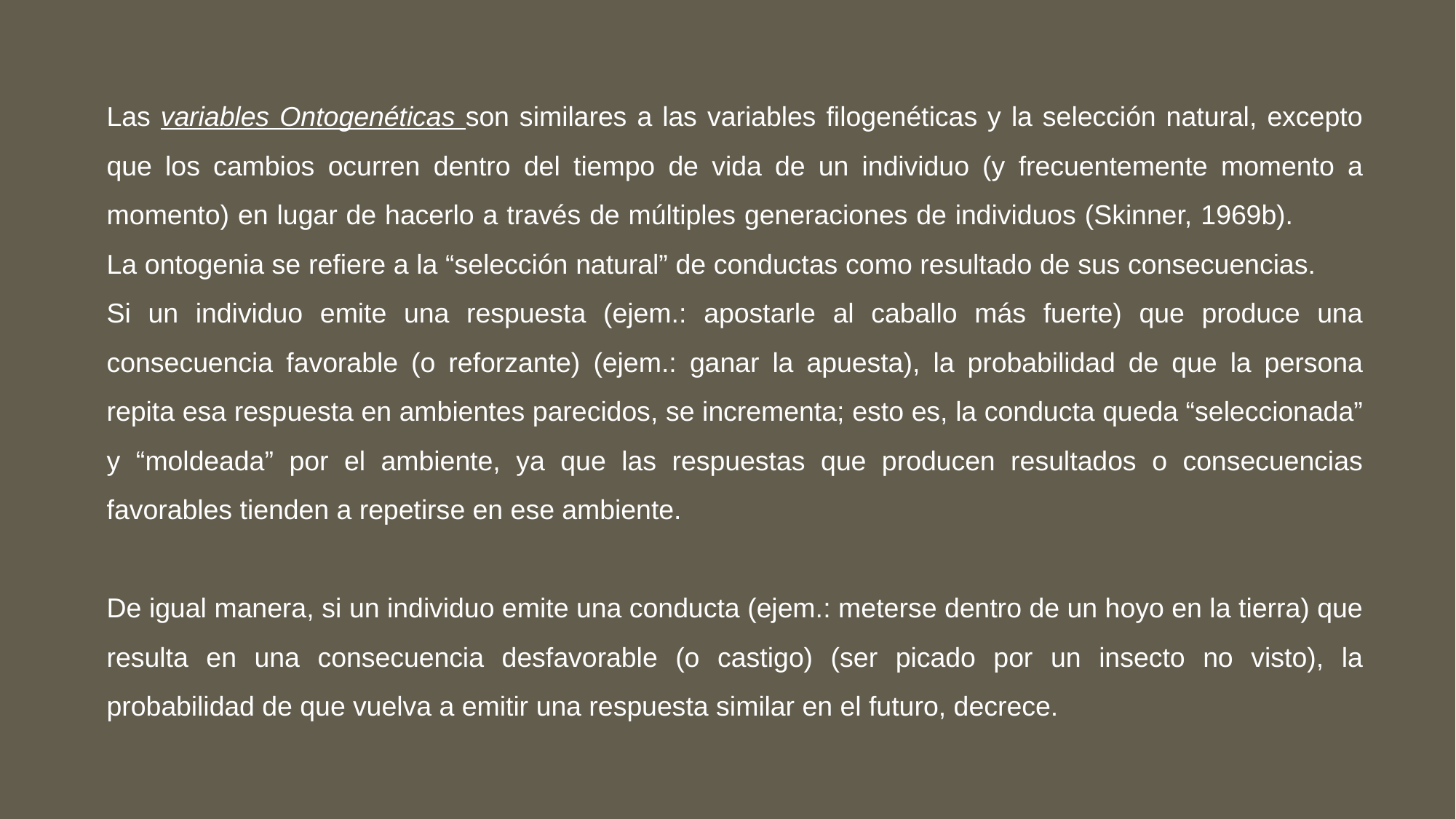

Las variables Ontogenéticas son similares a las variables filogenéticas y la selección natural, excepto que los cambios ocurren dentro del tiempo de vida de un individuo (y frecuentemente momento a momento) en lugar de hacerlo a través de múltiples generaciones de individuos (Skinner, 1969b).         La ontogenia se refiere a la “selección natural” de conductas como resultado de sus consecuencias.       Si un individuo emite una respuesta (ejem.: apostarle al caballo más fuerte) que produce una consecuencia favorable (o reforzante) (ejem.: ganar la apuesta), la probabilidad de que la persona repita esa respuesta en ambientes parecidos, se incrementa; esto es, la conducta queda “seleccionada” y “moldeada” por el ambiente, ya que las respuestas que producen resultados o consecuencias favorables tienden a repetirse en ese ambiente.

De igual manera, si un individuo emite una conducta (ejem.: meterse dentro de un hoyo en la tierra) que resulta en una consecuencia desfavorable (o castigo) (ser picado por un insecto no visto), la probabilidad de que vuelva a emitir una respuesta similar en el futuro, decrece.